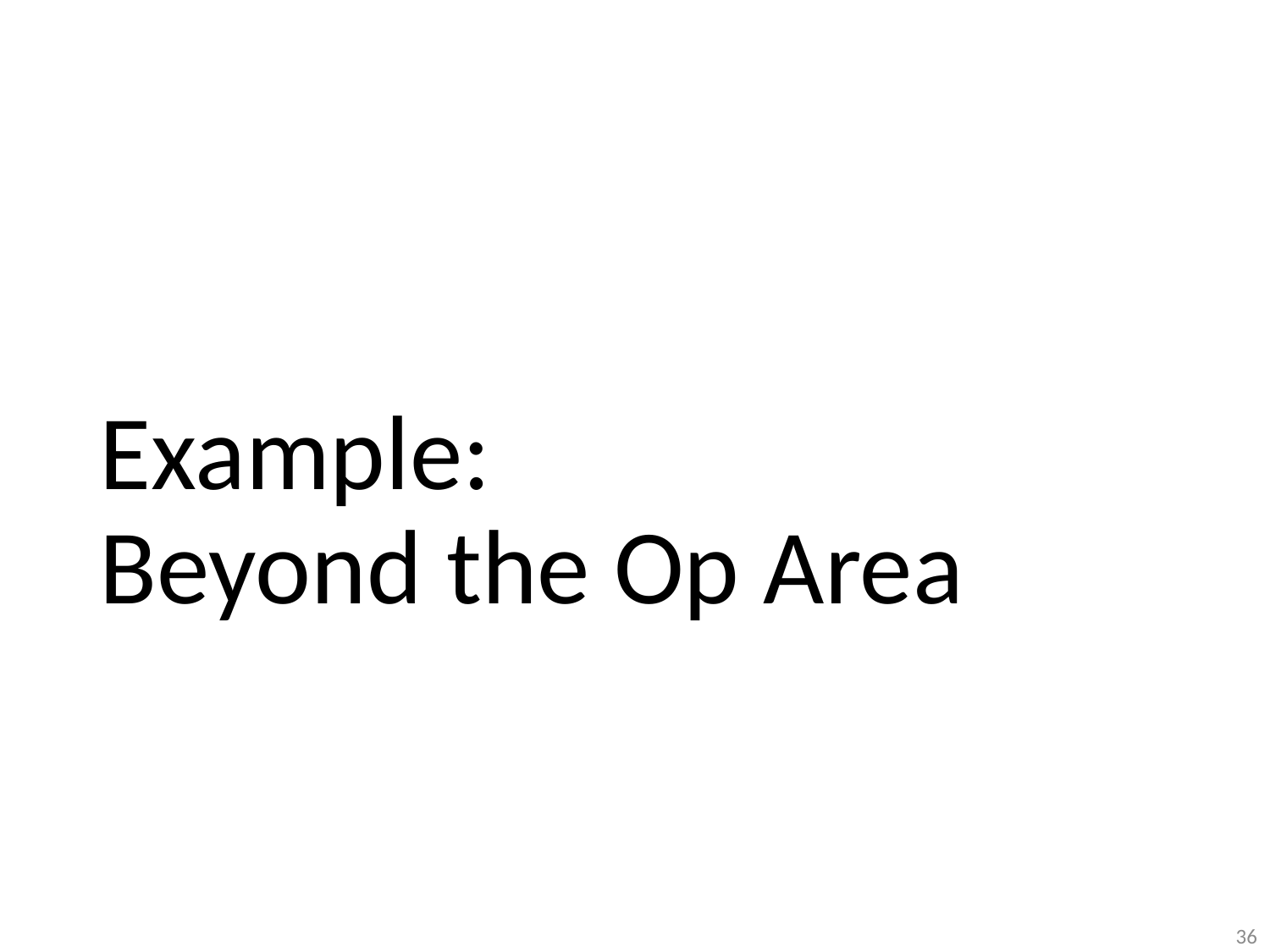

# Example: Beyond the Op Area

36